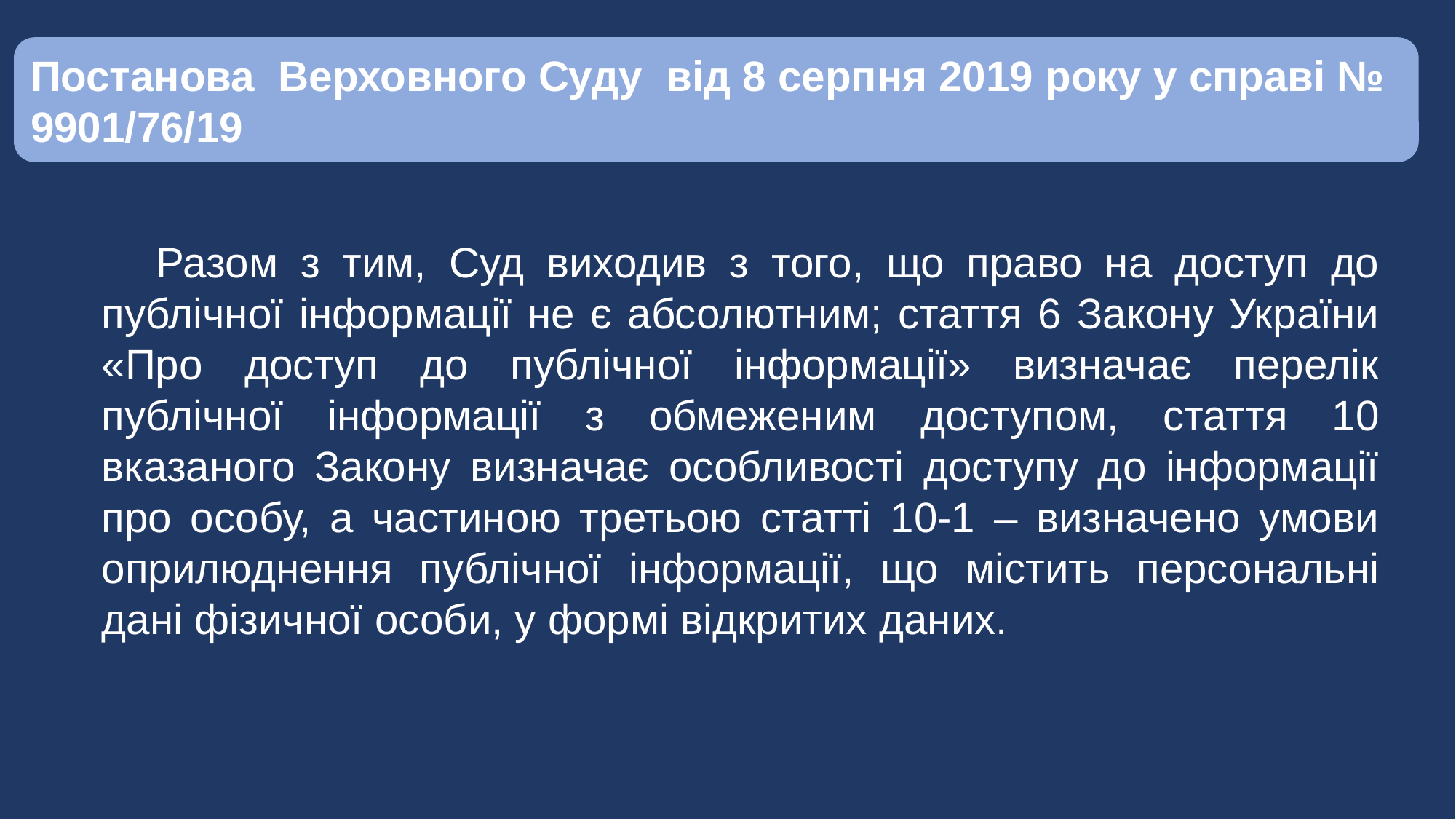

Постанова  Верховного Суду  від 8 серпня 2019 року у справі № 9901/76/19
Разом з тим, Суд виходив з того, що право на доступ до публічної інформації не є абсолютним; стаття 6 Закону України «Про доступ до публічної інформації» визначає перелік публічної інформації з обмеженим доступом, стаття 10 вказаного Закону визначає особливості доступу до інформації про особу, а частиною третьою статті 10-1 – визначено умови оприлюднення публічної інформації, що містить персональні дані фізичної особи, у формі відкритих даних.